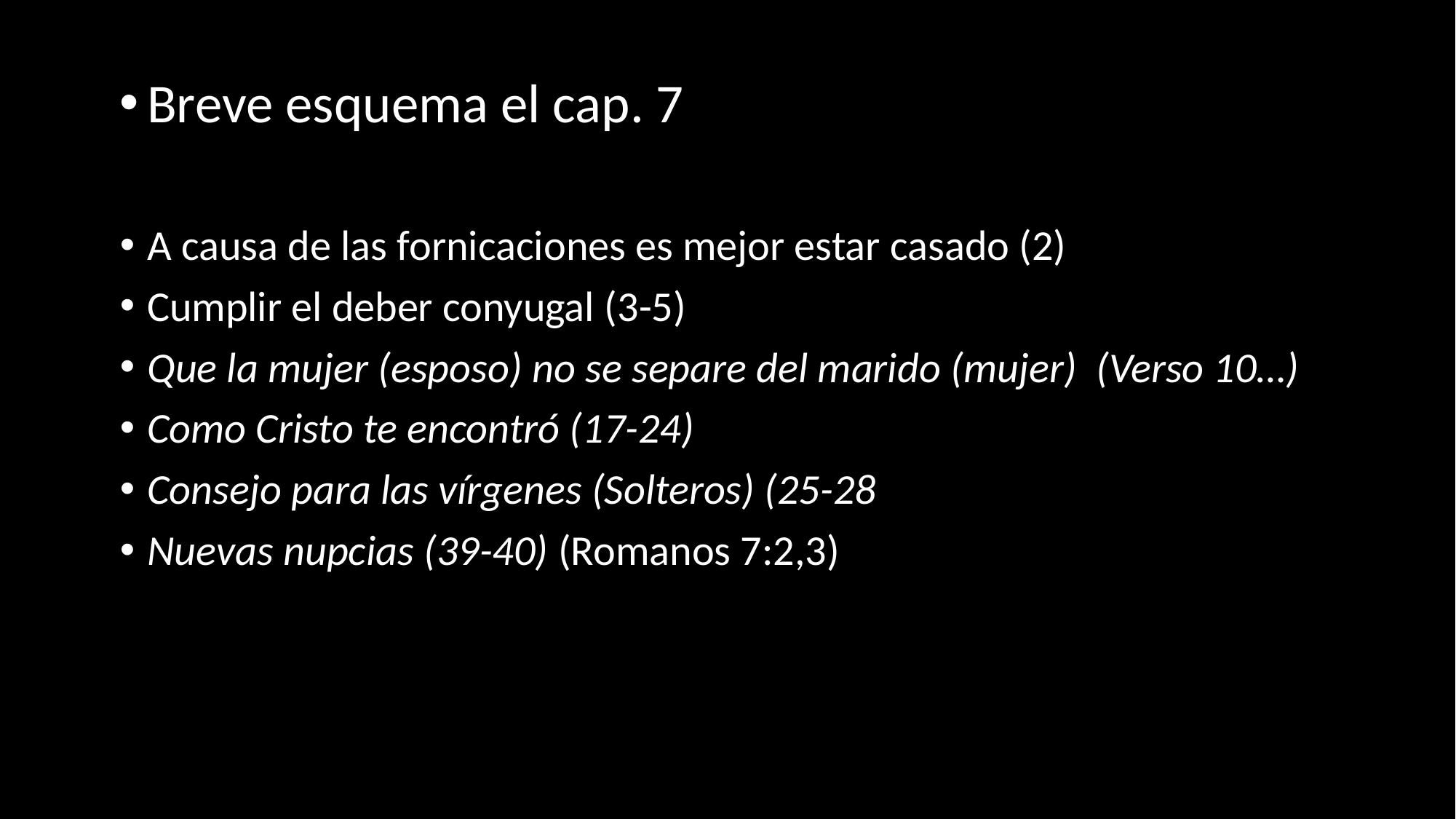

Breve esquema el cap. 7

A causa de las fornicaciones es mejor estar casado (2)
Cumplir el deber conyugal (3-5)
Que la mujer (esposo) no se separe del marido (mujer)  (Verso 10…)
Como Cristo te encontró (17-24)
Consejo para las vírgenes (Solteros) (25-28
Nuevas nupcias (39-40) (Romanos 7:2,3)